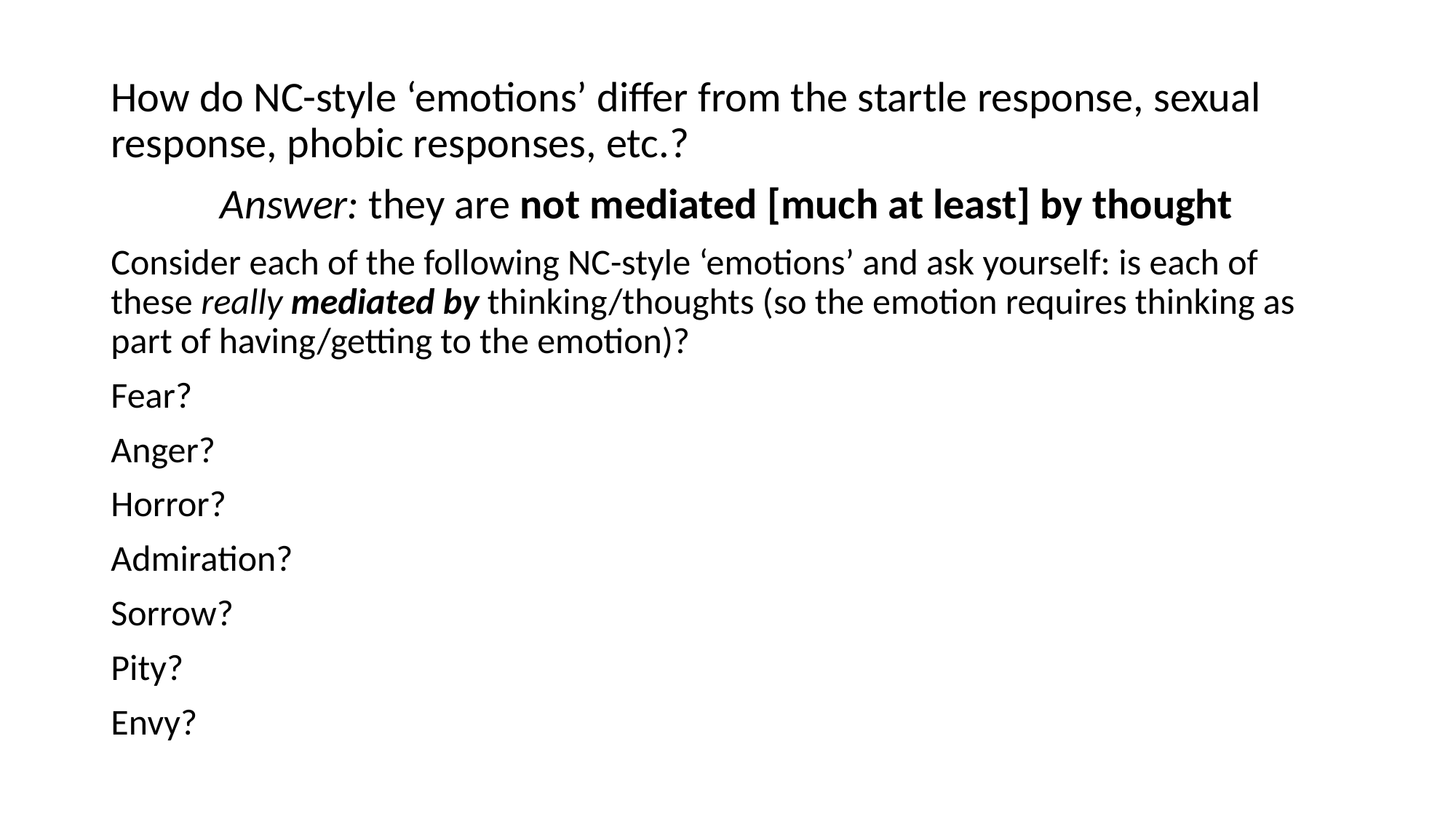

How do NC-style ‘emotions’ differ from the startle response, sexual response, phobic responses, etc.?
	Answer: they are not mediated [much at least] by thought
Consider each of the following NC-style ‘emotions’ and ask yourself: is each of these really mediated by thinking/thoughts (so the emotion requires thinking as part of having/getting to the emotion)?
Fear?
Anger?
Horror?
Admiration?
Sorrow?
Pity?
Envy?